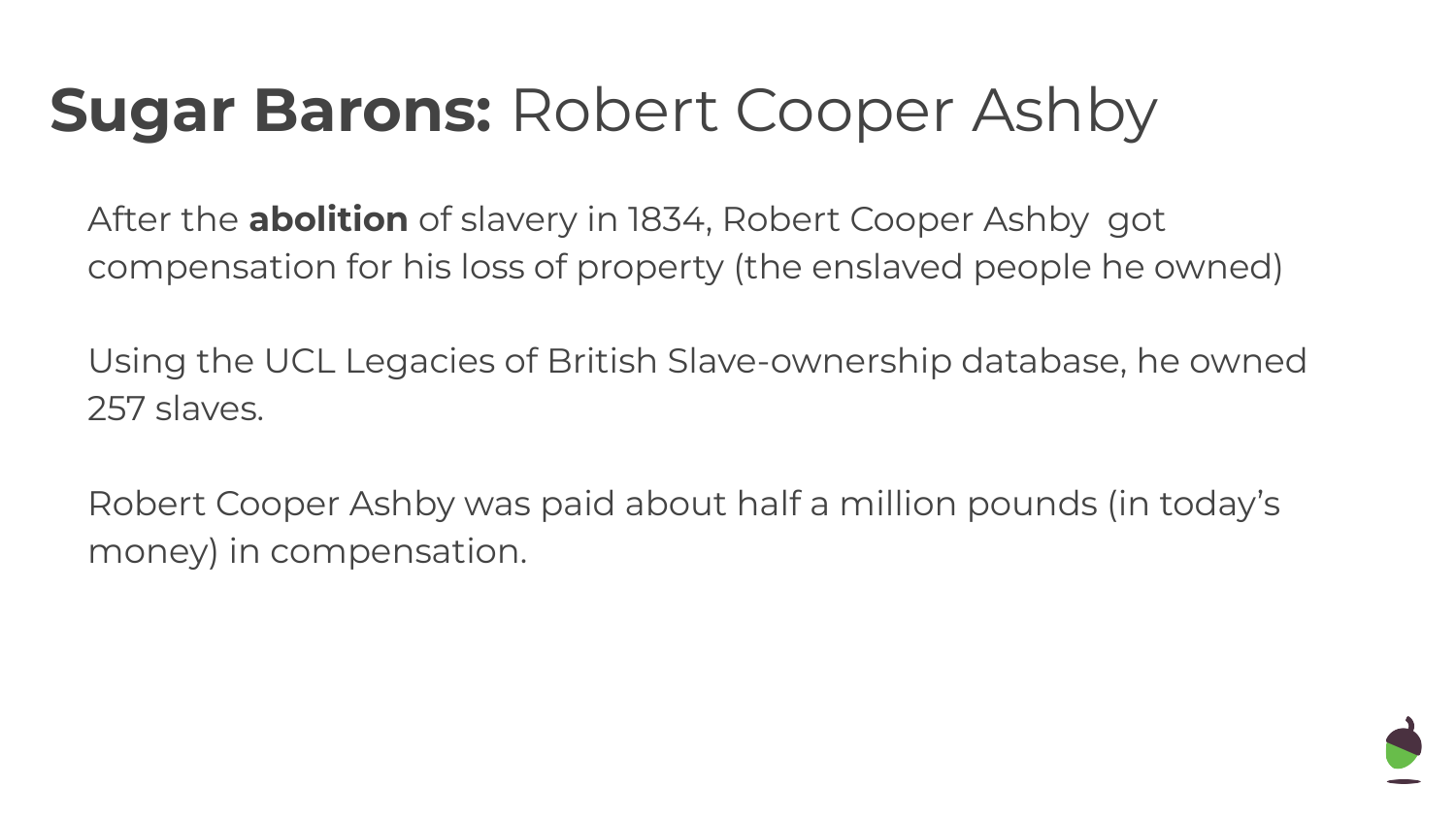

# Sugar Barons: Robert Cooper Ashby
After the abolition of slavery in 1834, Robert Cooper Ashby  got compensation for his loss of property (the enslaved people he owned)

Using the UCL Legacies of British Slave-ownership database, he owned 257 slaves.

Robert Cooper Ashby was paid about half a million pounds (in today’s money) in compensation.

12